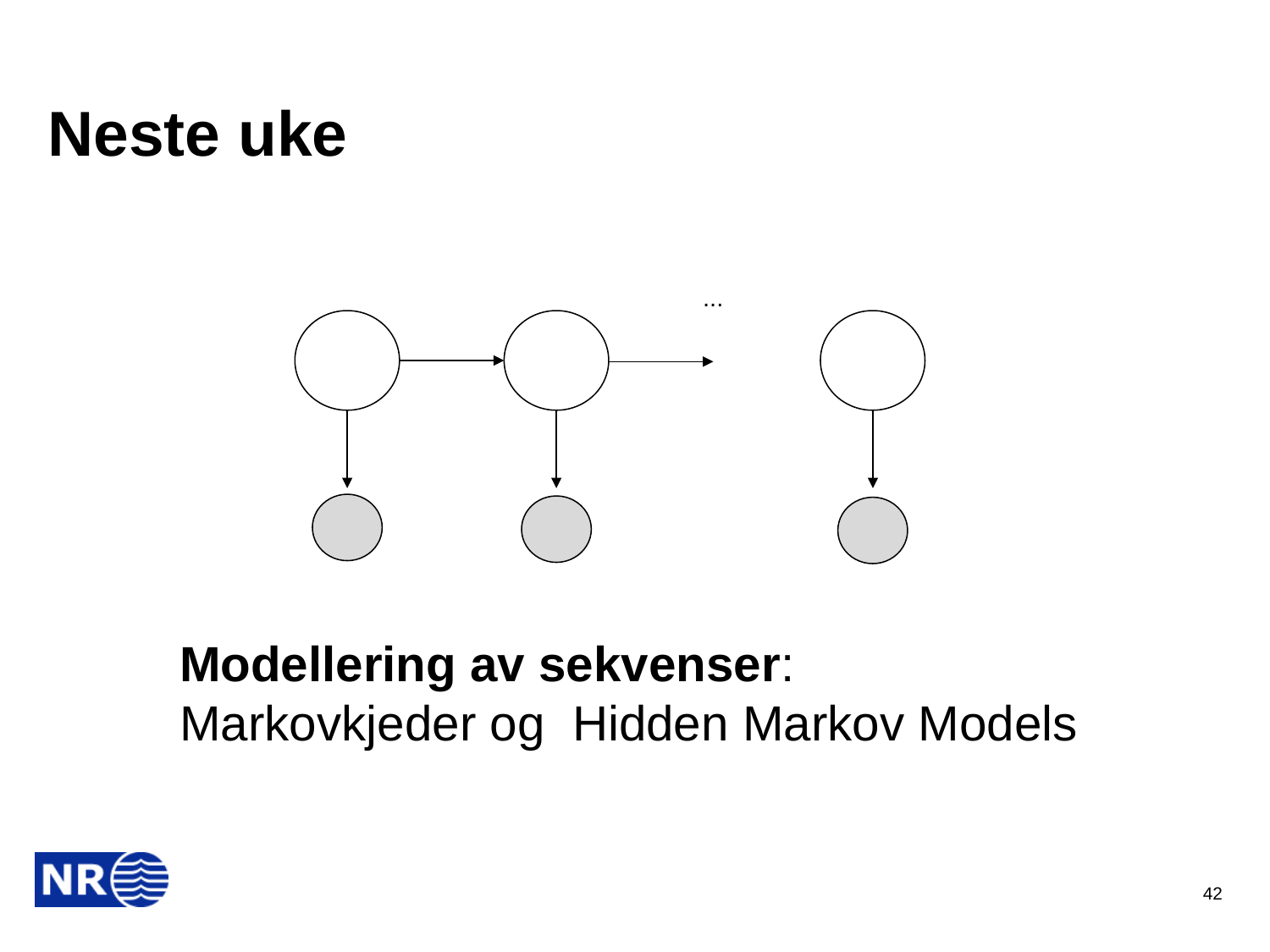

# Neste uke
...

Modellering av sekvenser: Markovkjeder og  Hidden Markov Models
42